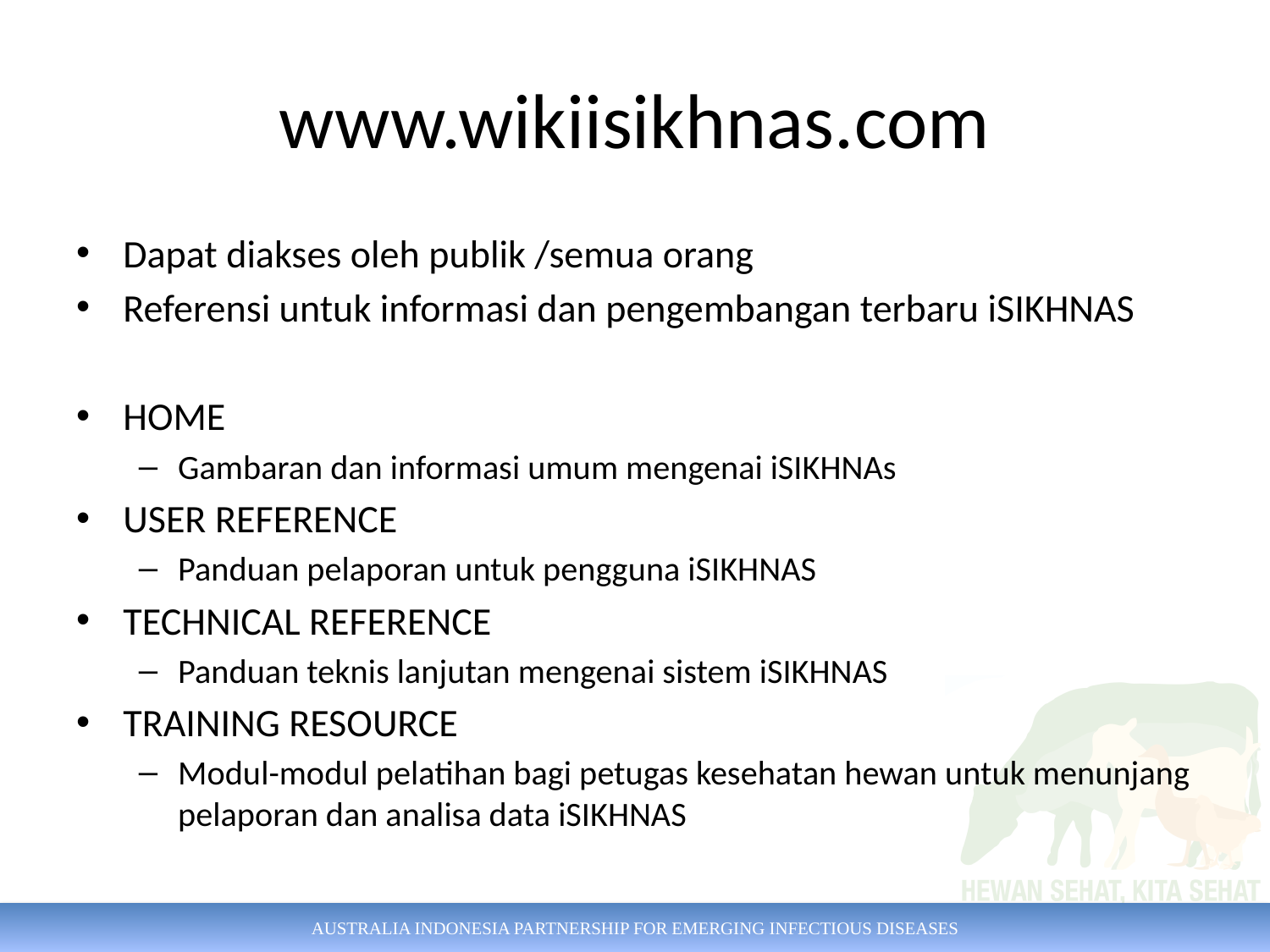

# www.wikiisikhnas.com
Dapat diakses oleh publik /semua orang
Referensi untuk informasi dan pengembangan terbaru iSIKHNAS

HOME
Gambaran dan informasi umum mengenai iSIKHNAs
USER REFERENCE
Panduan pelaporan untuk pengguna iSIKHNAS
TECHNICAL REFERENCE
Panduan teknis lanjutan mengenai sistem iSIKHNAS
TRAINING RESOURCE
Modul-modul pelatihan bagi petugas kesehatan hewan untuk menunjang pelaporan dan analisa data iSIKHNAS